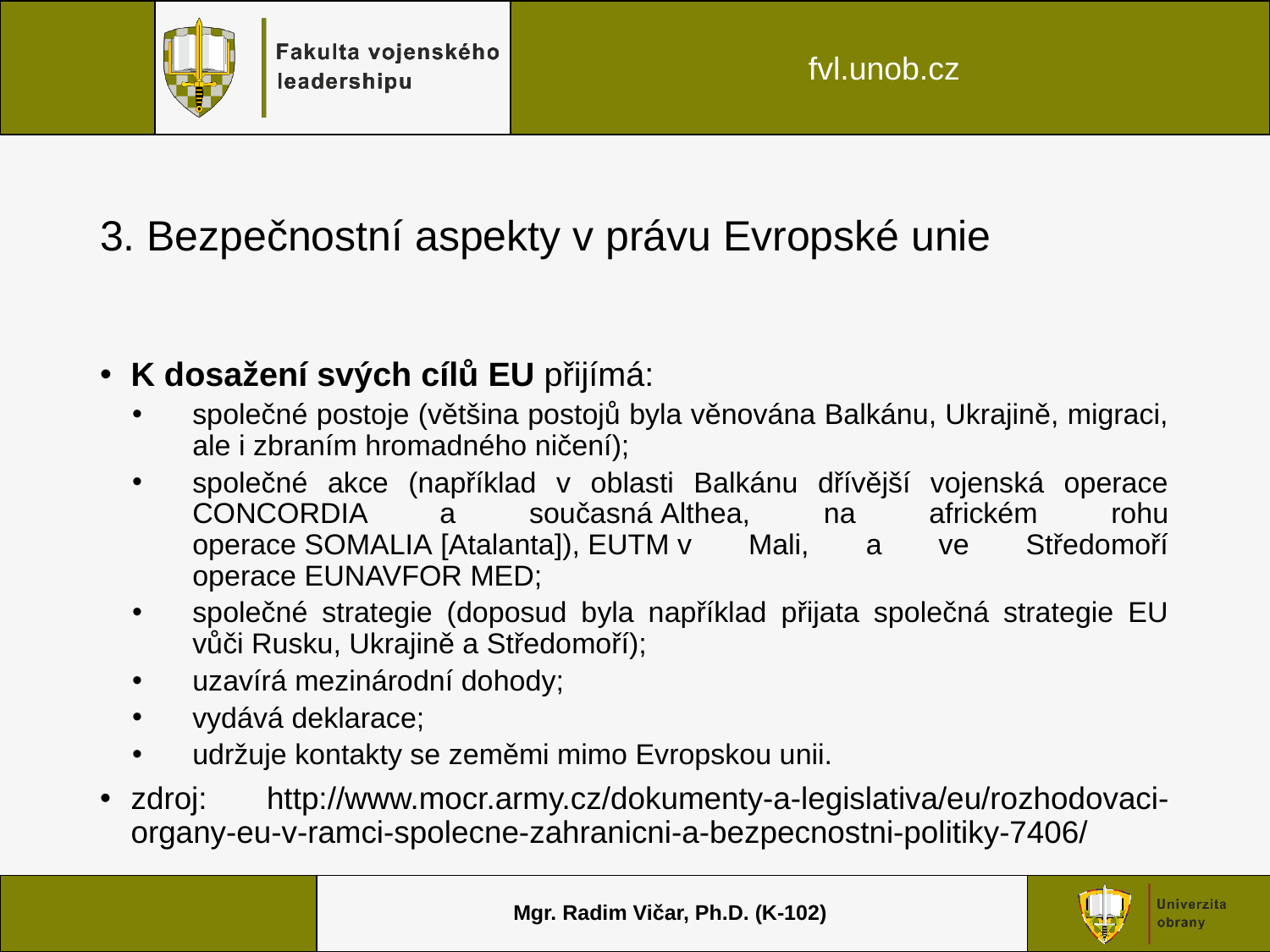

# 3. Bezpečnostní aspekty v právu Evropské unie
K dosažení svých cílů EU přijímá:
společné postoje (většina postojů byla věnována Balkánu, Ukrajině, migraci, ale i zbraním hromadného ničení);
společné akce (například v oblasti Balkánu dřívější vojenská operace CONCORDIA a současná Althea, na africkém rohu operace SOMALIA [Atalanta]), EUTM v Mali, a ve Středomoří operace EUNAVFOR MED;
společné strategie (doposud byla například přijata společná strategie EU vůči Rusku, Ukrajině a Středomoří);
uzavírá mezinárodní dohody;
vydává deklarace;
udržuje kontakty se zeměmi mimo Evropskou unii.
zdroj: http://www.mocr.army.cz/dokumenty-a-legislativa/eu/rozhodovaci-organy-eu-v-ramci-spolecne-zahranicni-a-bezpecnostni-politiky-7406/

Mgr. Radim Vičar, Ph.D. (K-102)